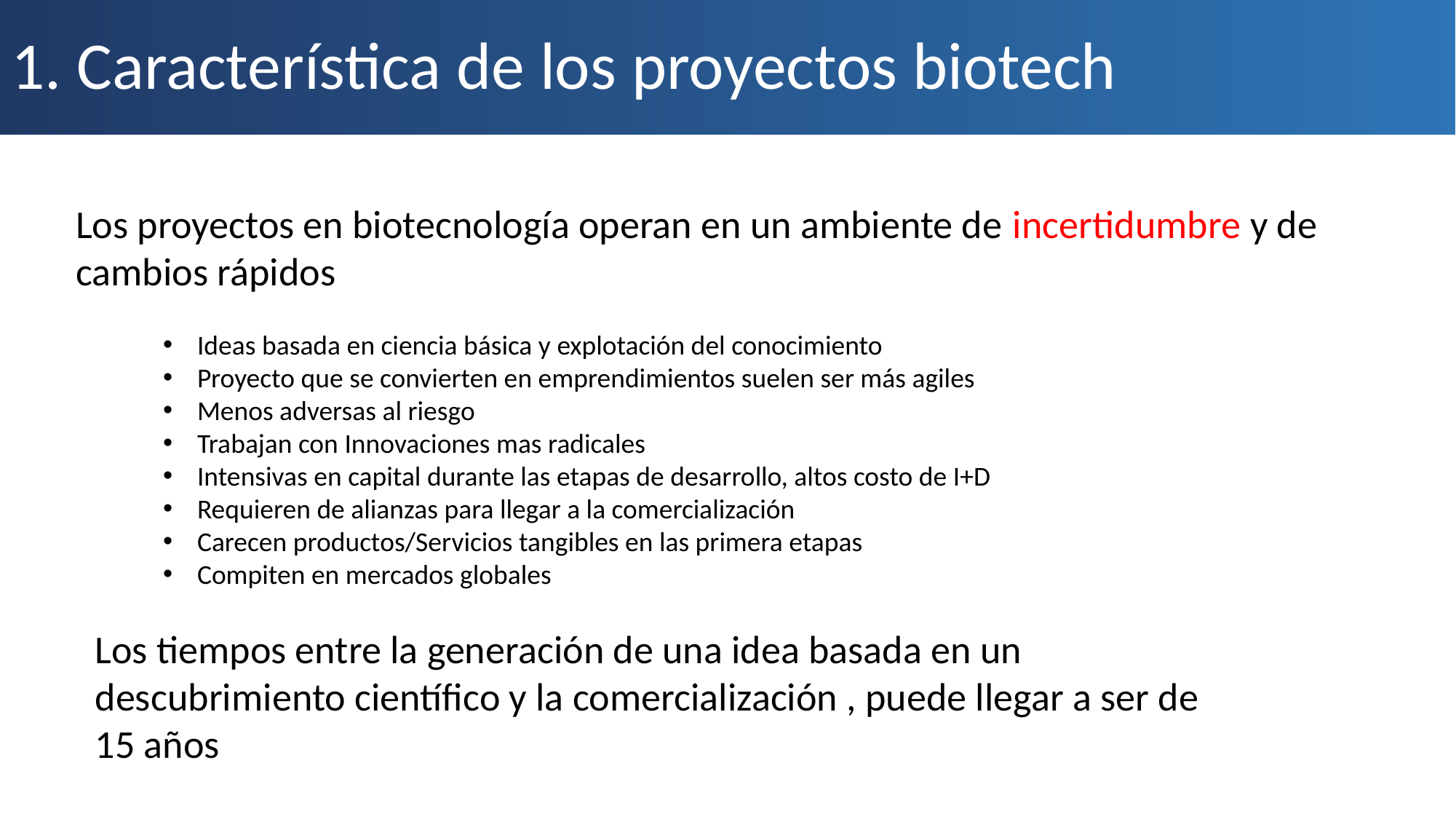

1. Característica de los proyectos biotech
Los proyectos en biotecnología operan en un ambiente de incertidumbre y de cambios rápidos
Ideas basada en ciencia básica y explotación del conocimiento
Proyecto que se convierten en emprendimientos suelen ser más agiles
Menos adversas al riesgo
Trabajan con Innovaciones mas radicales
Intensivas en capital durante las etapas de desarrollo, altos costo de I+D
Requieren de alianzas para llegar a la comercialización
Carecen productos/Servicios tangibles en las primera etapas
Compiten en mercados globales
Los tiempos entre la generación de una idea basada en un descubrimiento científico y la comercialización , puede llegar a ser de 15 años